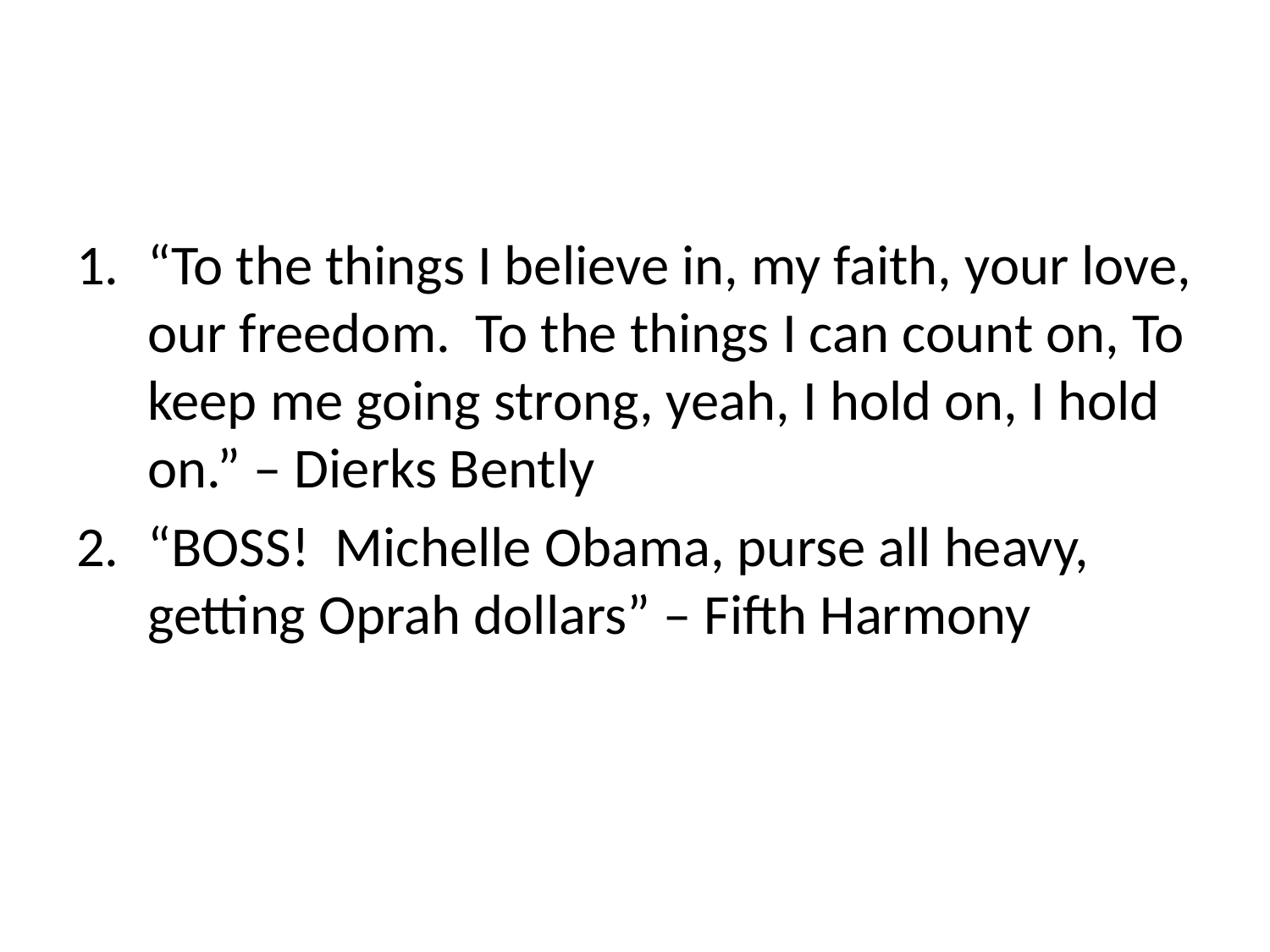

#
“To the things I believe in, my faith, your love, our freedom.  To the things I can count on, To keep me going strong, yeah, I hold on, I hold on.” – Dierks Bently
“BOSS!  Michelle Obama, purse all heavy, getting Oprah dollars” – Fifth Harmony